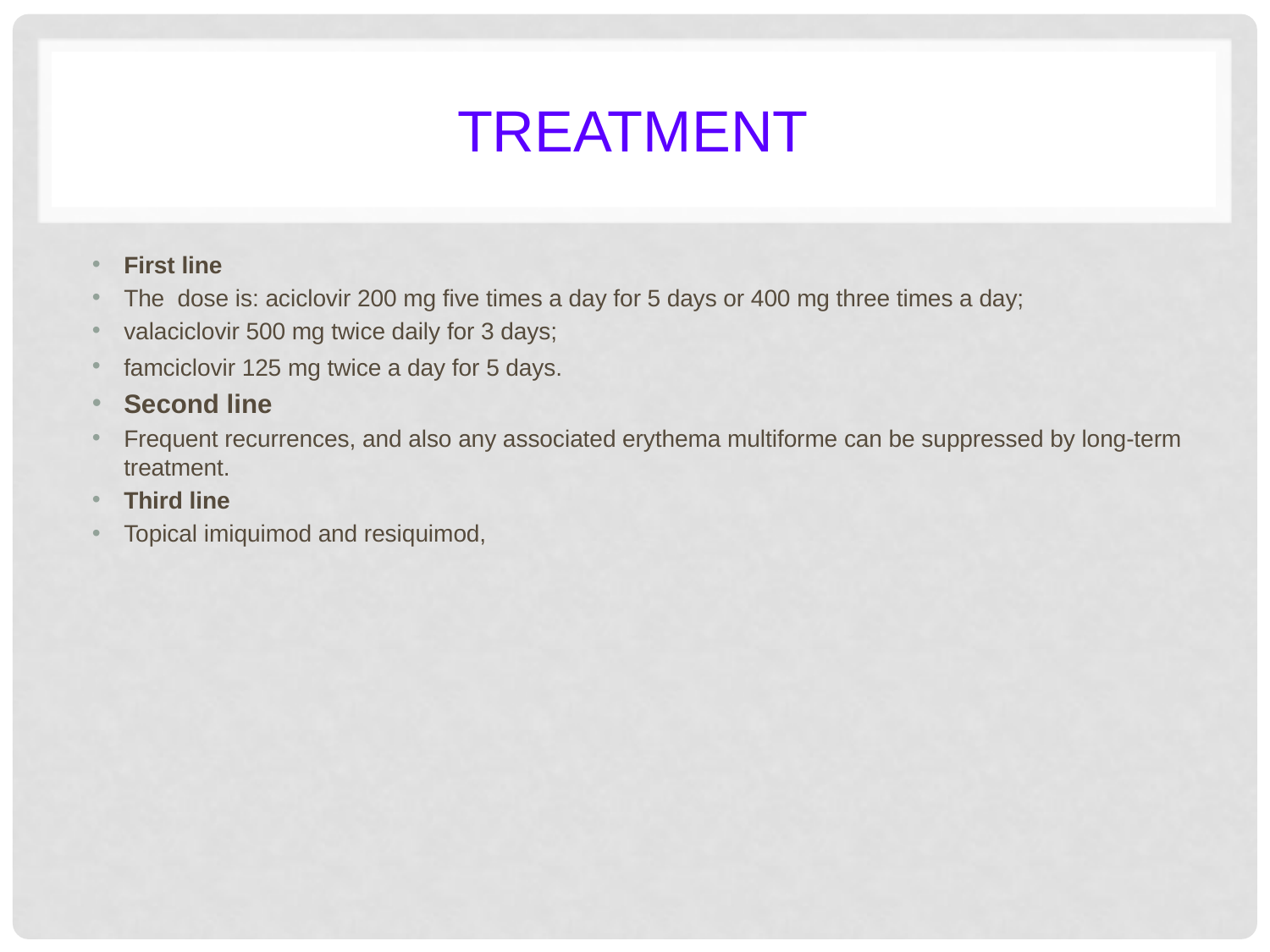

# Treatment
First line
The  dose is: aciclovir 200 mg five times a day for 5 days or 400 mg three times a day;
valaciclovir 500 mg twice daily for 3 days;
famciclovir 125 mg twice a day for 5 days.
Second line
Frequent recurrences, and also any associated erythema multiforme can be suppressed by long‐term treatment.
Third line
Topical imiquimod and resiquimod,